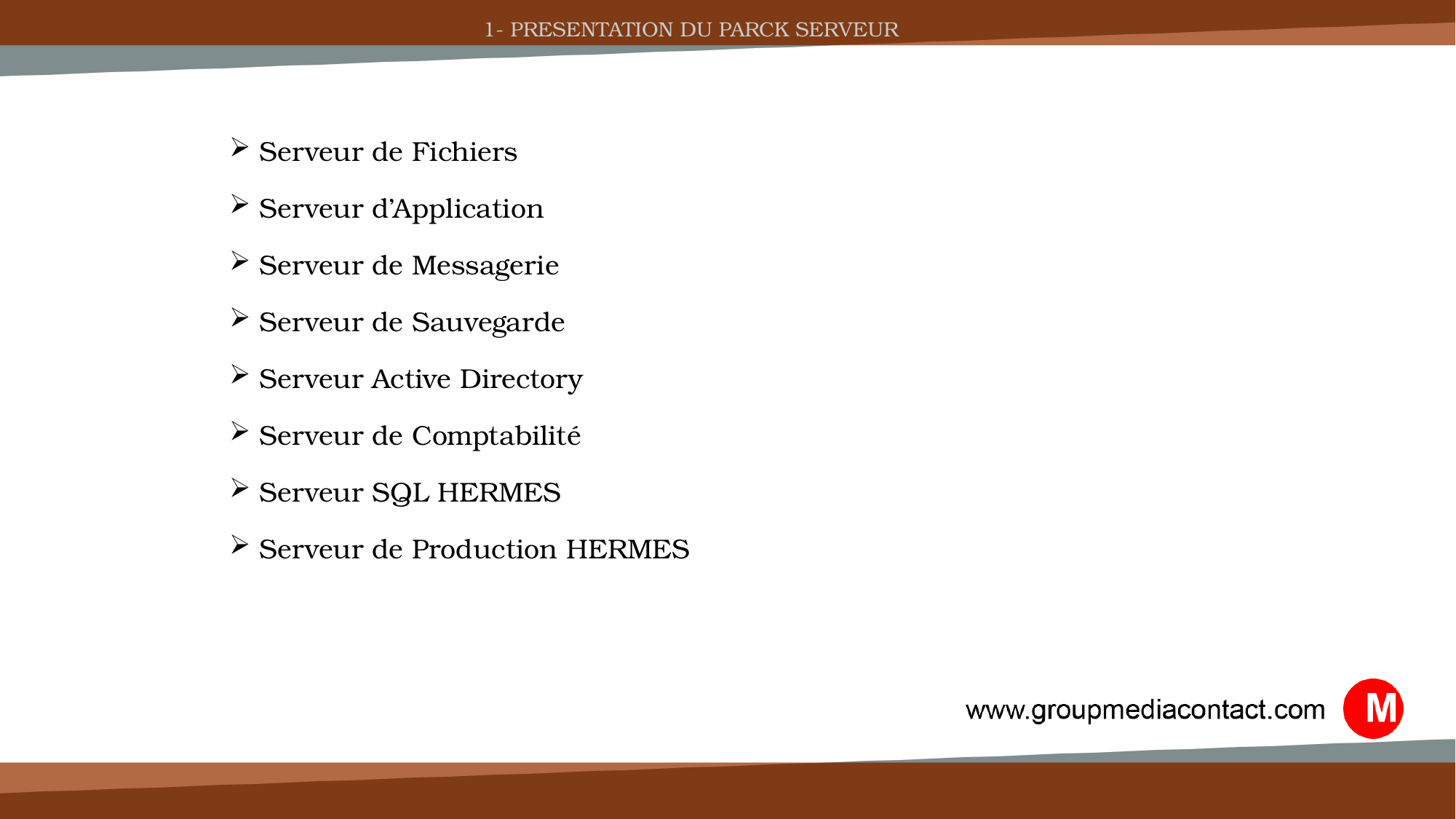

# 1- PRESENTATION DU PARCK SERVEUR
 Serveur de Fichiers
 Serveur d’Application
 Serveur de Messagerie
 Serveur de Sauvegarde
 Serveur Active Directory
 Serveur de Comptabilité
 Serveur SQL HERMES
 Serveur de Production HERMES